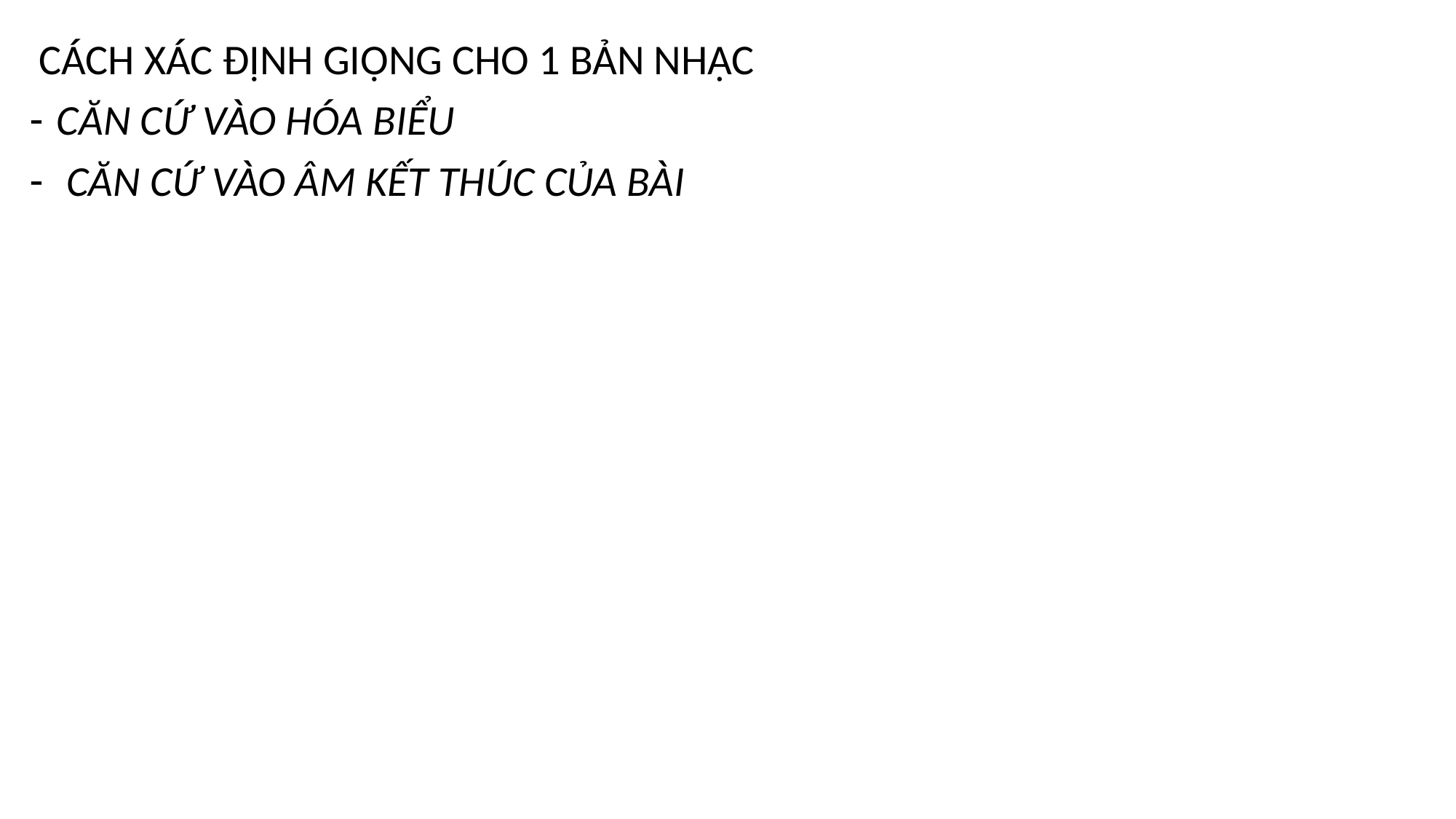

CÁCH XÁC ĐỊNH GIỌNG CHO 1 BẢN NHẠC
CĂN CỨ VÀO HÓA BIỂU
 CĂN CỨ VÀO ÂM KẾT THÚC CỦA BÀI